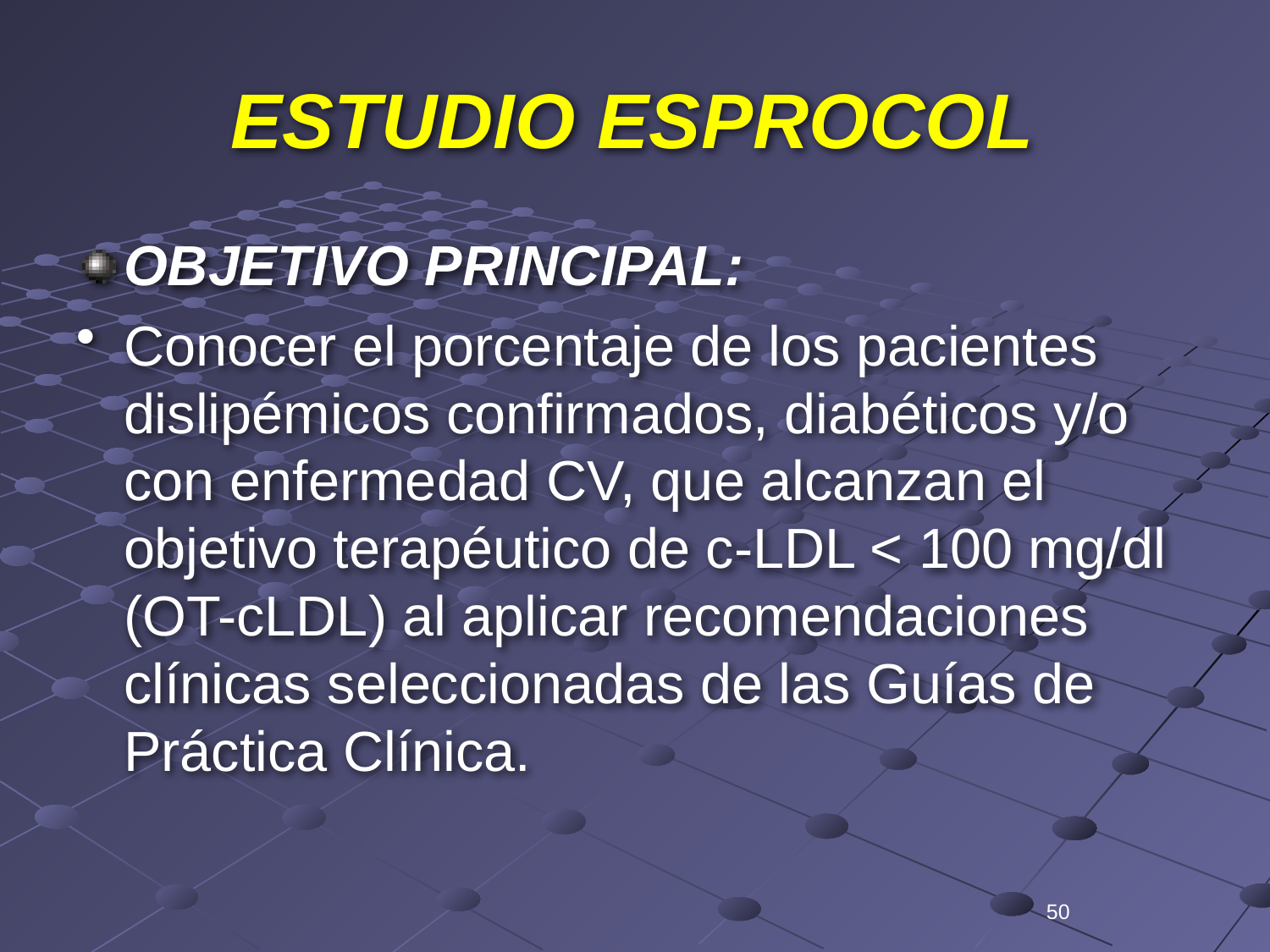

# ESTUDIO ESPROCOL

OBJETIVO PRINCIPAL:
Conocer el porcentaje de los pacientes dislipémicos confirmados, diabéticos y/o con enfermedad CV, que alcanzan el objetivo terapéutico de c-LDL < 100 mg/dl (OT-cLDL) al aplicar recomendaciones clínicas seleccionadas de las Guías de Práctica Clínica.
50